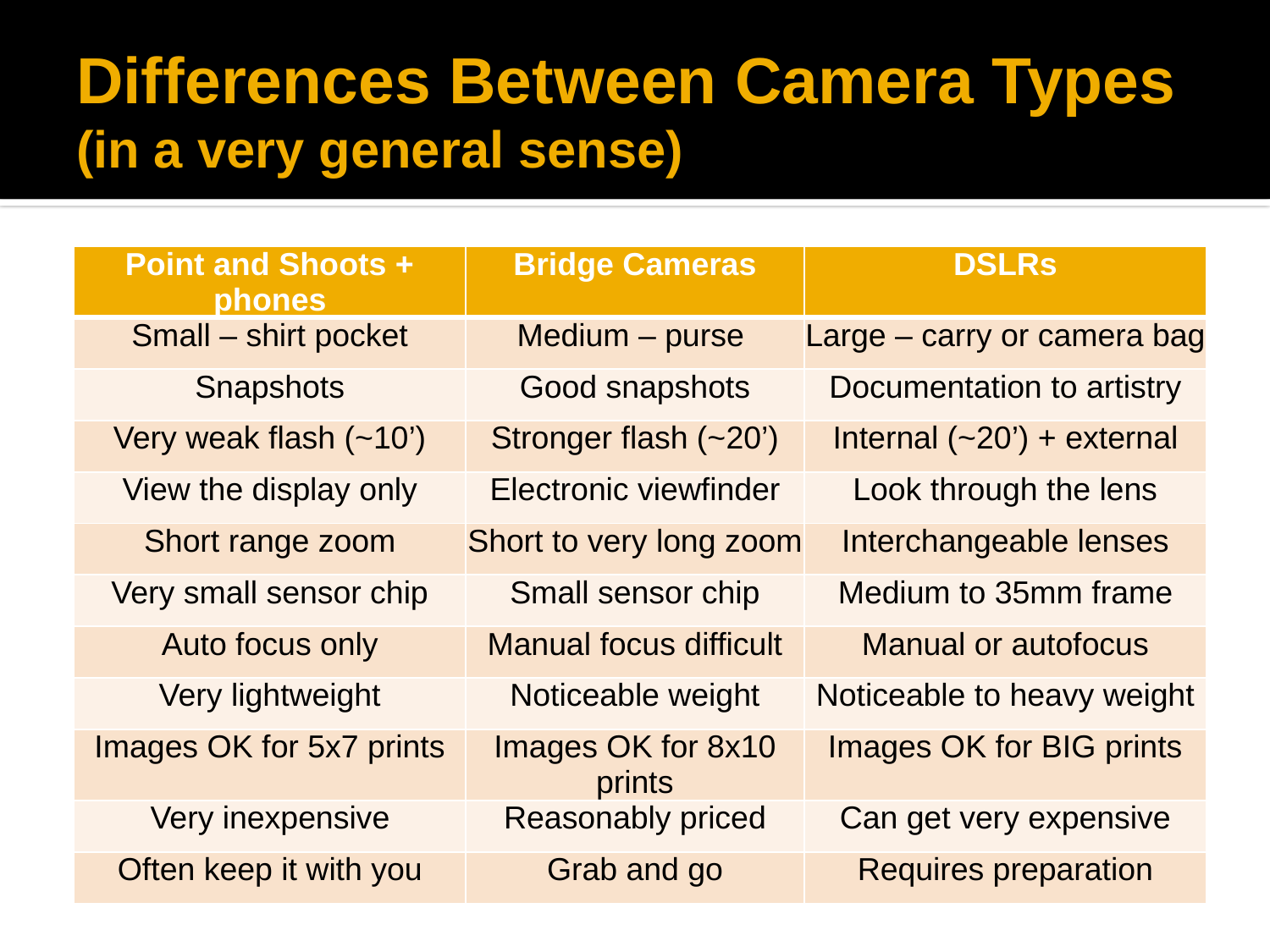

# Differences Between Camera Types (in a very general sense)
| Point and Shoots + phones | Bridge Cameras | DSLRs |
| --- | --- | --- |
| Small – shirt pocket | Medium – purse | Large – carry or camera bag |
| Snapshots | Good snapshots | Documentation to artistry |
| Very weak flash (~10’) | Stronger flash (~20’) | Internal (~20’) + external |
| View the display only | Electronic viewfinder | Look through the lens |
| Short range zoom | Short to very long zoom | Interchangeable lenses |
| Very small sensor chip | Small sensor chip | Medium to 35mm frame |
| Auto focus only | Manual focus difficult | Manual or autofocus |
| Very lightweight | Noticeable weight | Noticeable to heavy weight |
| Images OK for 5x7 prints | Images OK for 8x10 prints | Images OK for BIG prints |
| Very inexpensive | Reasonably priced | Can get very expensive |
| Often keep it with you | Grab and go | Requires preparation |